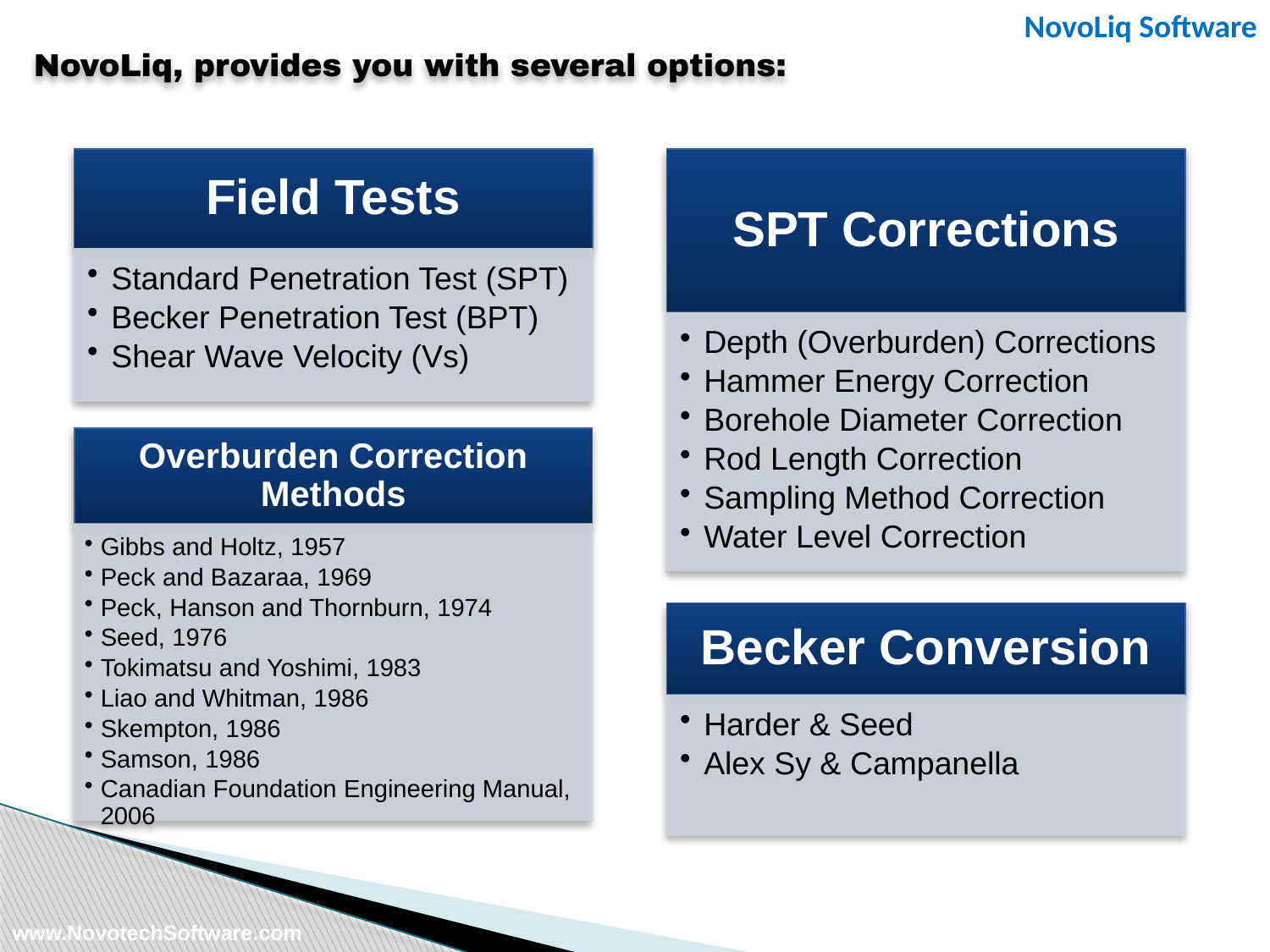

www.NovotechSoftware.com
NovoLiq Software
# NovoLiq, provides you with several options:
Field Tests
Standard Penetration Test (SPT)
Becker Penetration Test (BPT)
Shear Wave Velocity (Vs)
SPT Corrections
Depth (Overburden) Corrections
Hammer Energy Correction
Borehole Diameter Correction
Rod Length Correction
Sampling Method Correction
Water Level Correction
Overburden Correction Methods
Gibbs and Holtz, 1957
Peck and Bazaraa, 1969
Peck, Hanson and Thornburn, 1974
Seed, 1976
Tokimatsu and Yoshimi, 1983
Liao and Whitman, 1986
Skempton, 1986
Samson, 1986
Canadian Foundation Engineering Manual, 2006
Becker Conversion
Harder & Seed
Alex Sy & Campanella
www.NovotechSoftware.com